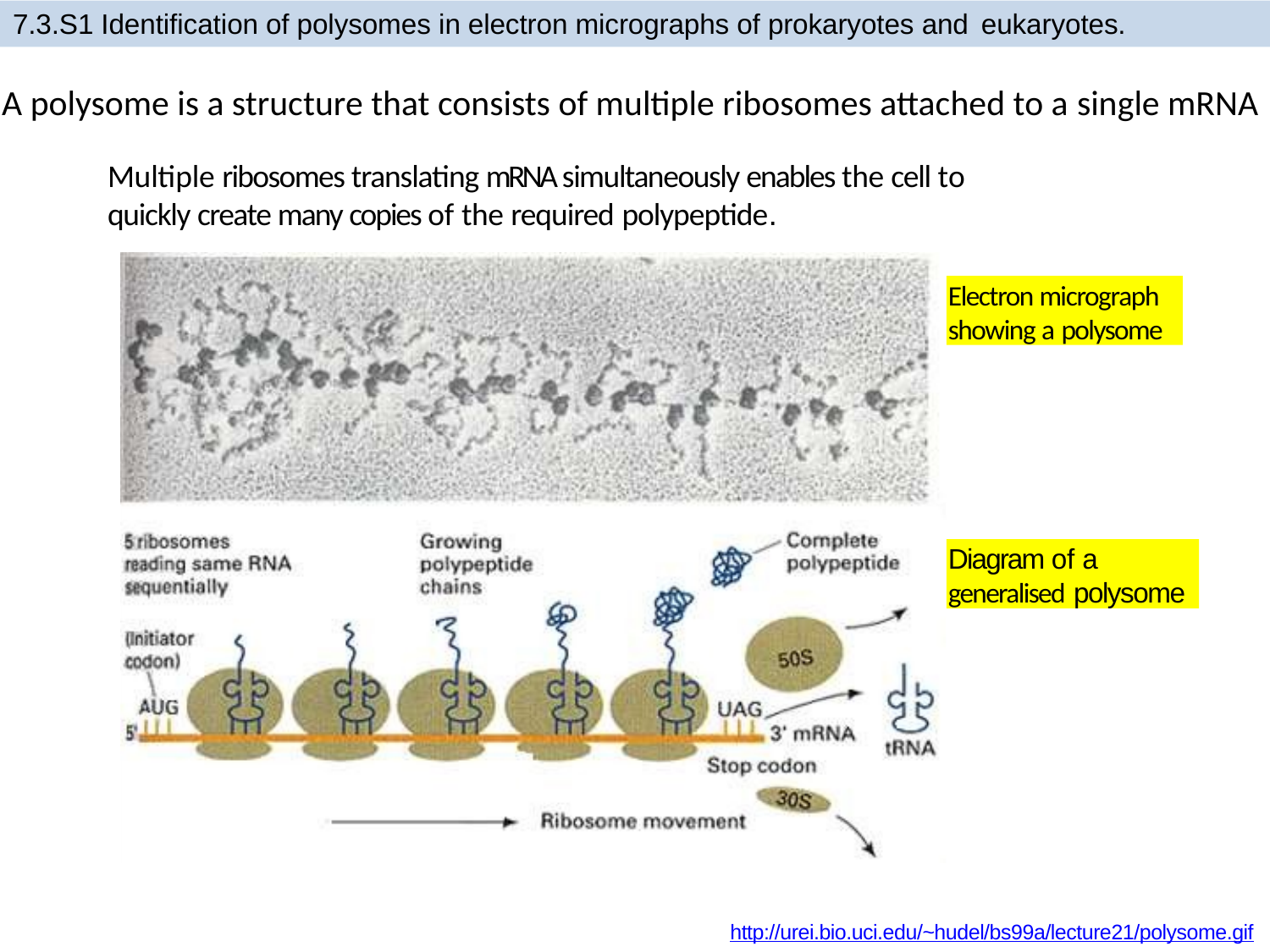

7.3.S1 Identification of polysomes in electron micrographs of prokaryotes and eukaryotes.
# A polysome is a structure that consists of multiple ribosomes attached to a single mRNA
Multiple ribosomes translating mRNA simultaneously enables the cell to  quickly create many copies of the required polypeptide.

Electron micrograph  showing a polysome
Diagram of a  generalised polysome
http://urei.bio.uci.edu/~hudel/bs99a/lecture21/polysome.gif